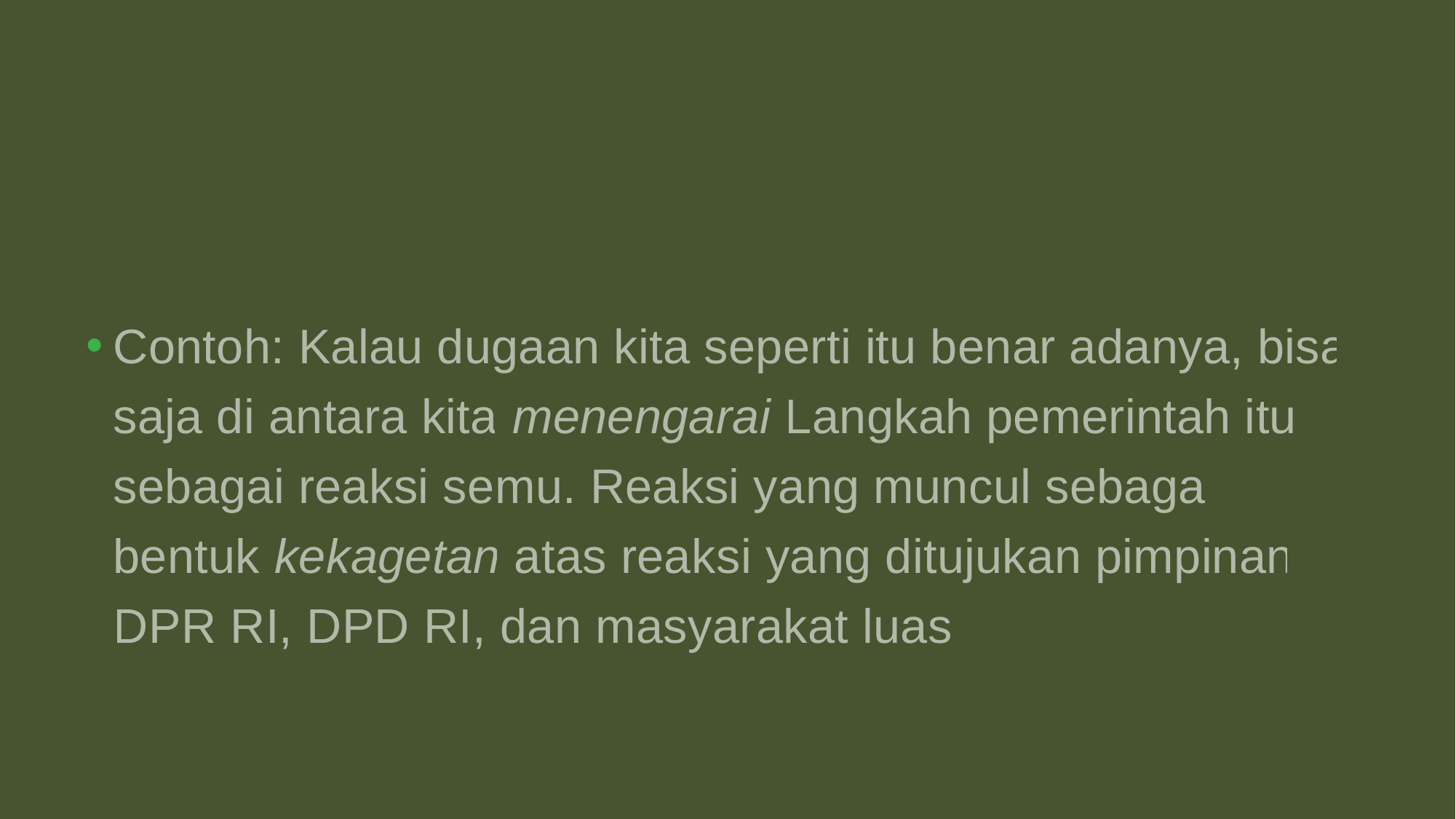

Contoh: Kalau dugaan kita seperti itu benar adanya, bisa saja di antara kita menengarai Langkah pemerintah itu sebagai reaksi semu. Reaksi yang muncul sebagai bentuk kekagetan atas reaksi yang ditujukan pimpinan DPR RI, DPD RI, dan masyarakat luas.